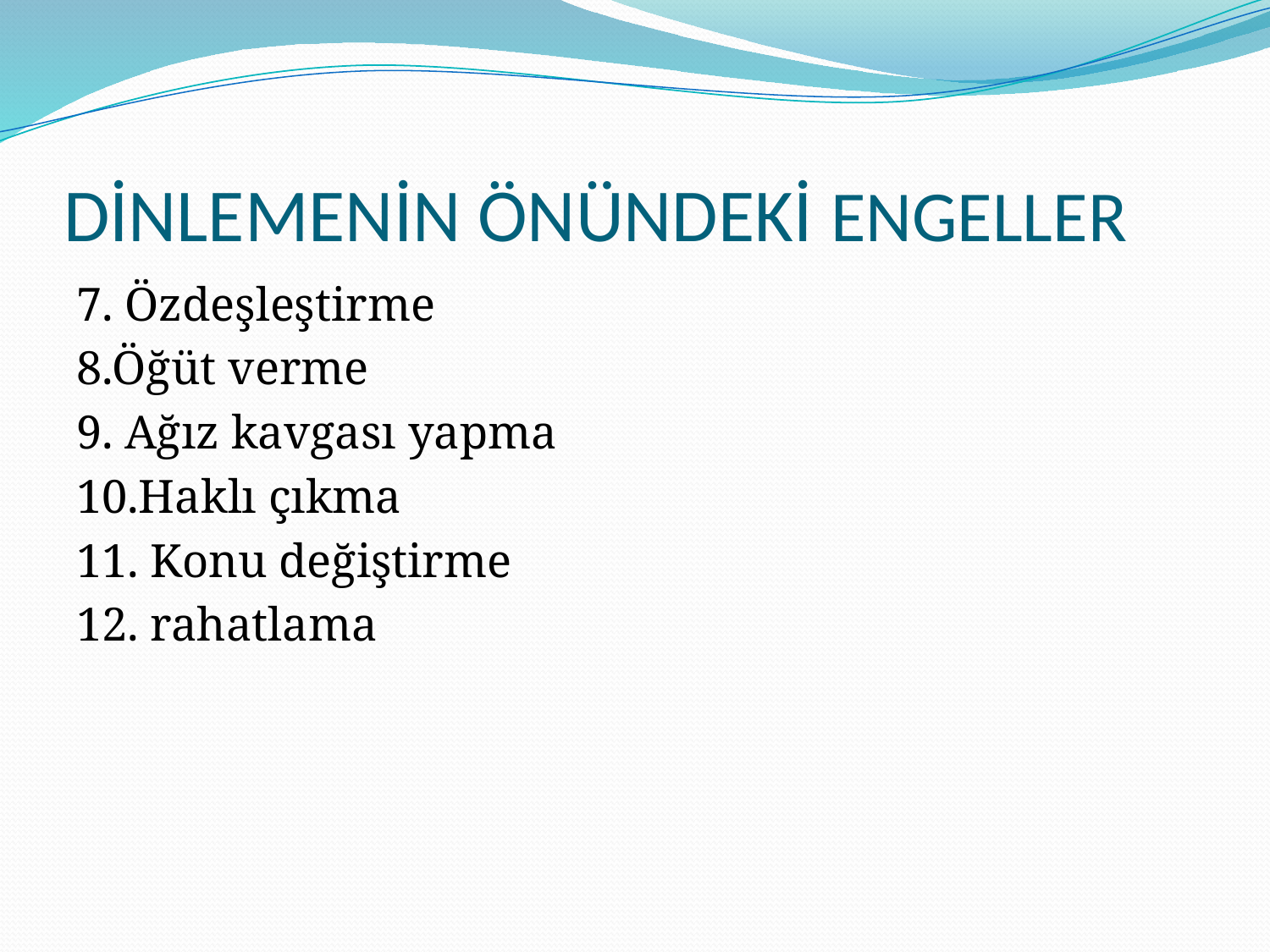

# DİNLEMENİN ÖNÜNDEKİ ENGELLER
7. Özdeşleştirme
8.Öğüt verme
9. Ağız kavgası yapma
10.Haklı çıkma
11. Konu değiştirme
12. rahatlama